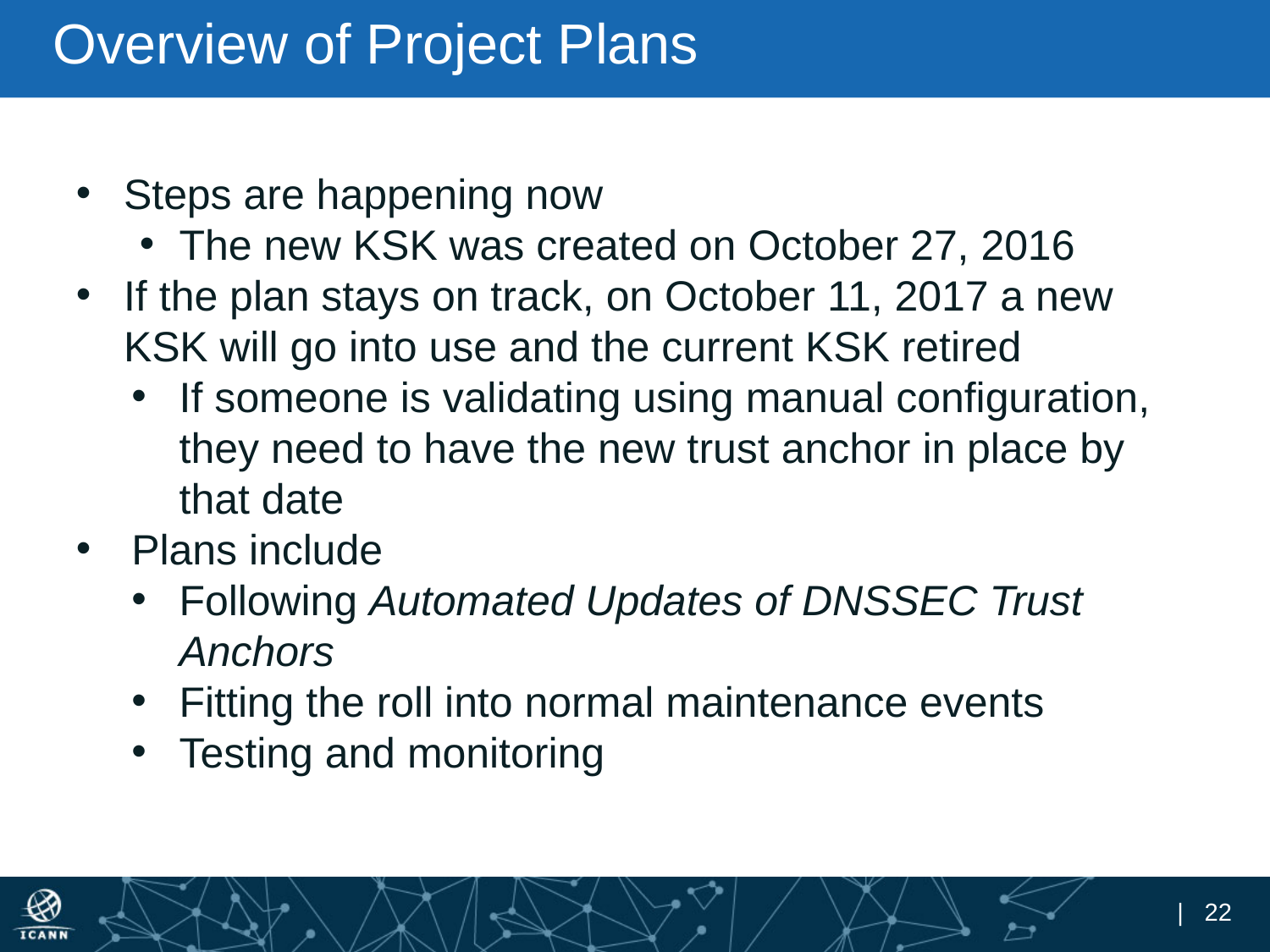

# Overview of Project Plans
Steps are happening now
The new KSK was created on October 27, 2016
If the plan stays on track, on October 11, 2017 a new KSK will go into use and the current KSK retired
If someone is validating using manual configuration, they need to have the new trust anchor in place by that date
Plans include
Following Automated Updates of DNSSEC Trust Anchors
Fitting the roll into normal maintenance events
Testing and monitoring